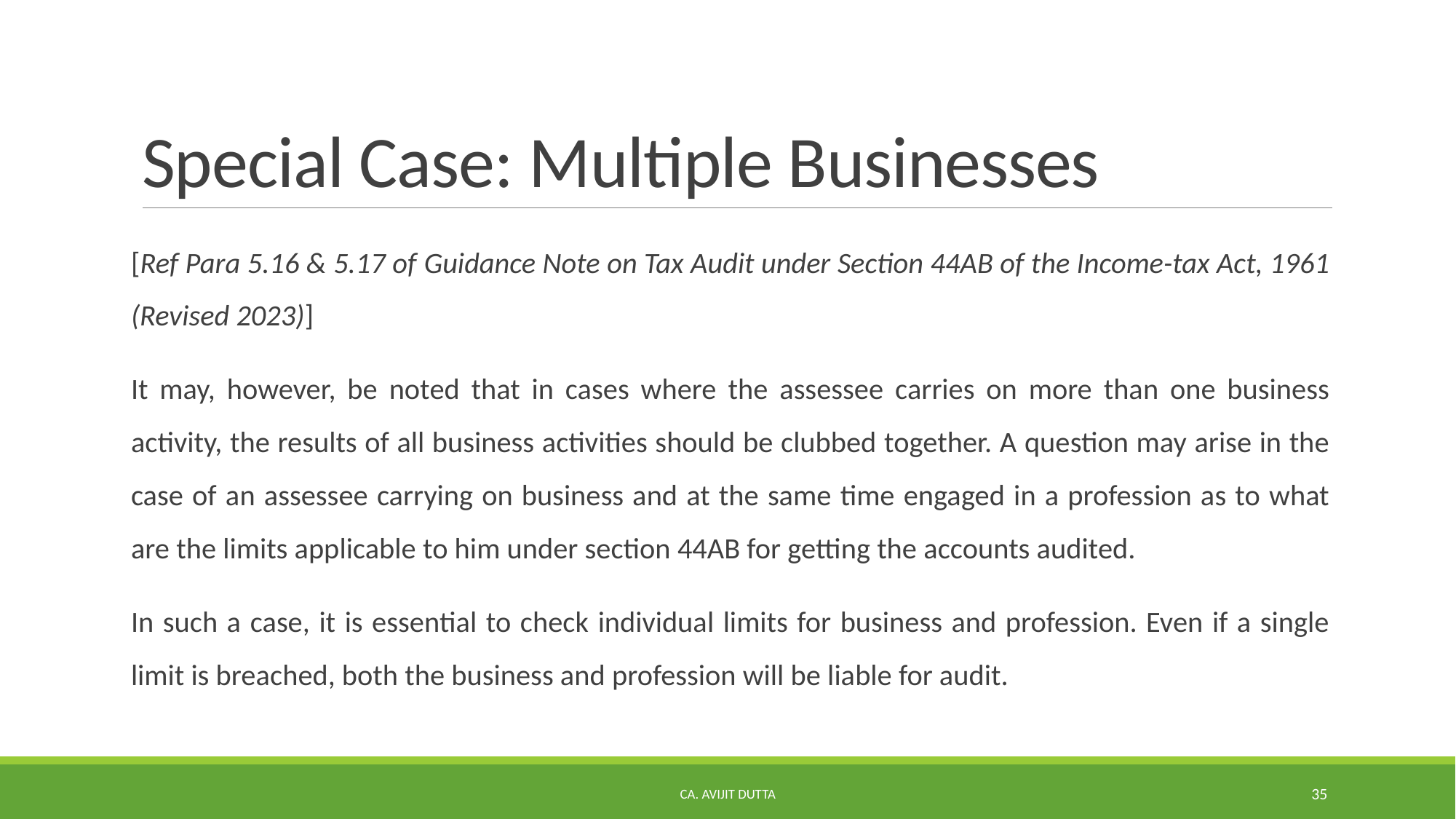

# Special Case: Multiple Businesses
[Ref Para 5.16 & 5.17 of Guidance Note on Tax Audit under Section 44AB of the Income-tax Act, 1961 (Revised 2023)]
It may, however, be noted that in cases where the assessee carries on more than one business activity, the results of all business activities should be clubbed together. A question may arise in the case of an assessee carrying on business and at the same time engaged in a profession as to what are the limits applicable to him under section 44AB for getting the accounts audited.
In such a case, it is essential to check individual limits for business and profession. Even if a single limit is breached, both the business and profession will be liable for audit.
CA. AVIJIT DUTTA
35